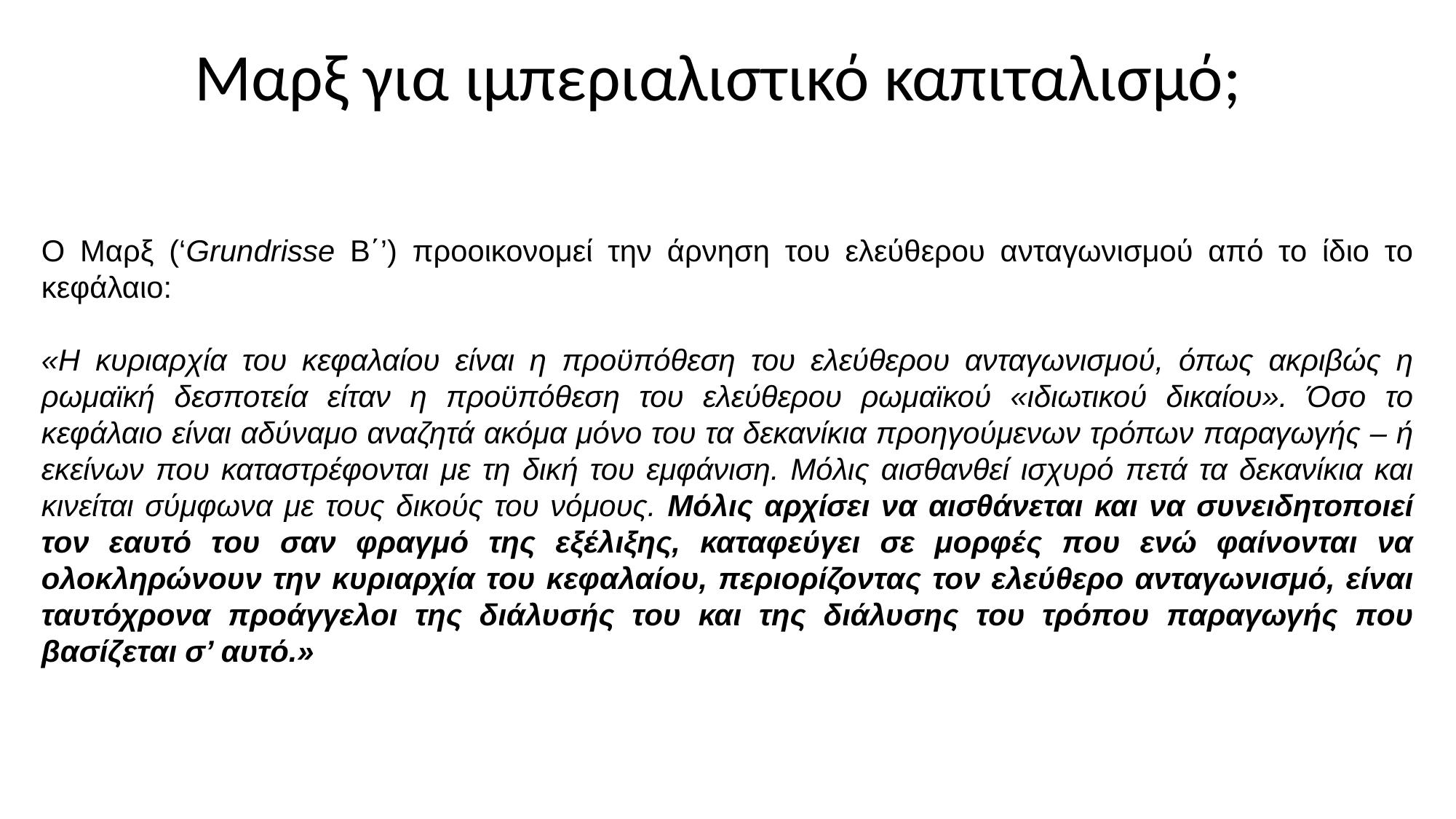

# Μαρξ για ιμπεριαλιστικό καπιταλισμό;
Ο Μαρξ (‘Grundrisse Β΄’) προοικονομεί την άρνηση του ελεύθερου ανταγωνισμού από το ίδιο το κεφάλαιο:

«Η κυριαρχία του κεφαλαίου είναι η προϋπόθεση του ελεύθερου ανταγωνισμού, όπως ακριβώς η ρωμαϊκή δεσποτεία είταν η προϋπόθεση του ελεύθερου ρωμαϊκού «ιδιωτικού δικαίου». Όσο το κεφάλαιο είναι αδύναμο αναζητά ακόμα μόνο του τα δεκανίκια προηγούμενων τρόπων παραγωγής – ή εκείνων που καταστρέφονται με τη δική του εμφάνιση. Μόλις αισθανθεί ισχυρό πετά τα δεκανίκια και κινείται σύμφωνα με τους δικούς του νόμους. Μόλις αρχίσει να αισθάνεται και να συνειδητοποιεί τον εαυτό του σαν φραγμό της εξέλιξης, καταφεύγει σε μορφές που ενώ φαίνονται να ολοκληρώνουν την κυριαρχία του κεφαλαίου, περιορίζοντας τον ελεύθερο ανταγωνισμό, είναι ταυτόχρονα προάγγελοι της διάλυσής του και της διάλυσης του τρόπου παραγωγής που βασίζεται σ’ αυτό.»